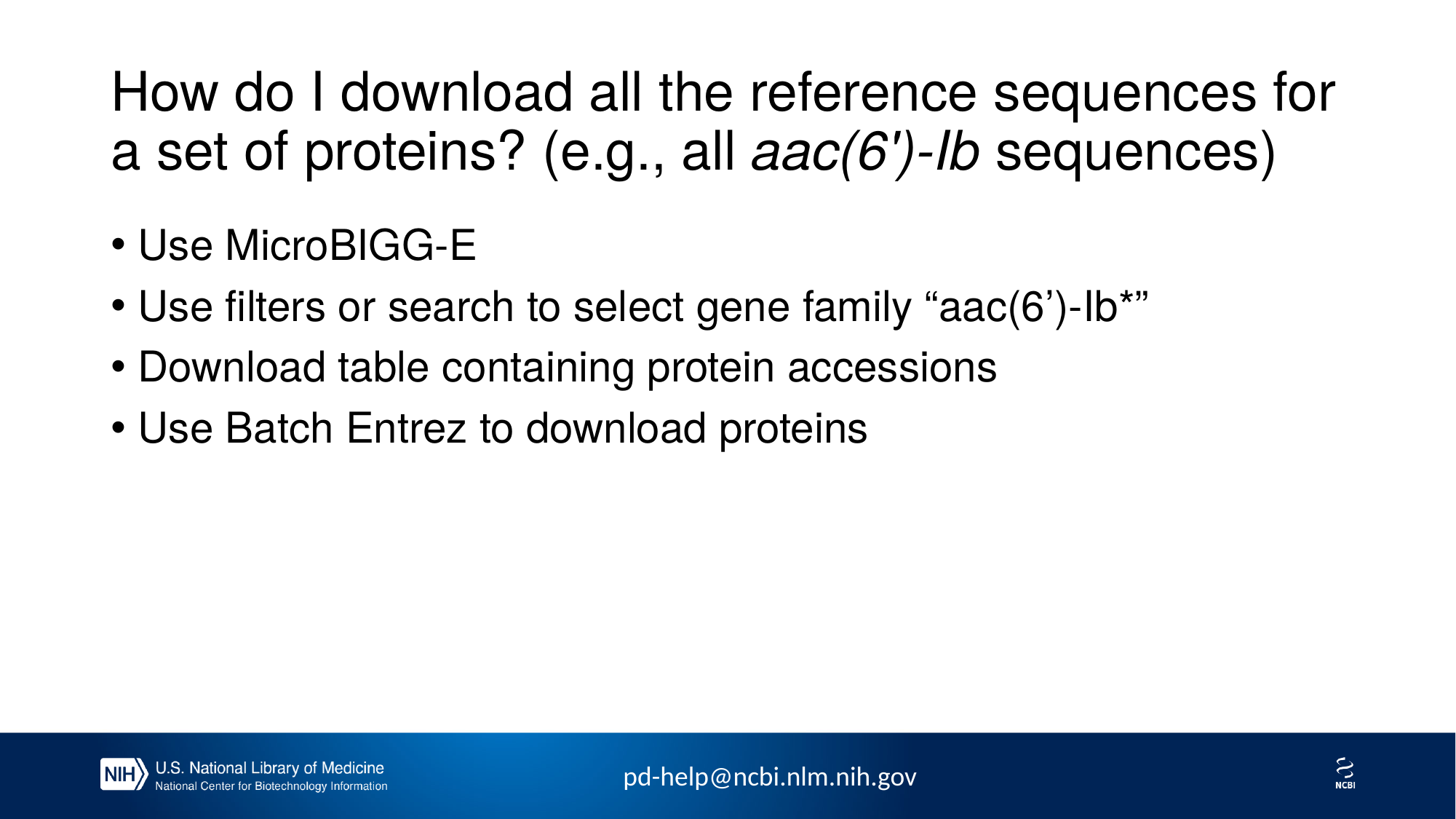

# How do I download all the reference sequences for a set of proteins? (e.g., all aac(6')-Ib sequences)
Use MicroBIGG-E
Use filters or search to select gene family “aac(6’)-Ib*”
Download table containing protein accessions
Use Batch Entrez to download proteins